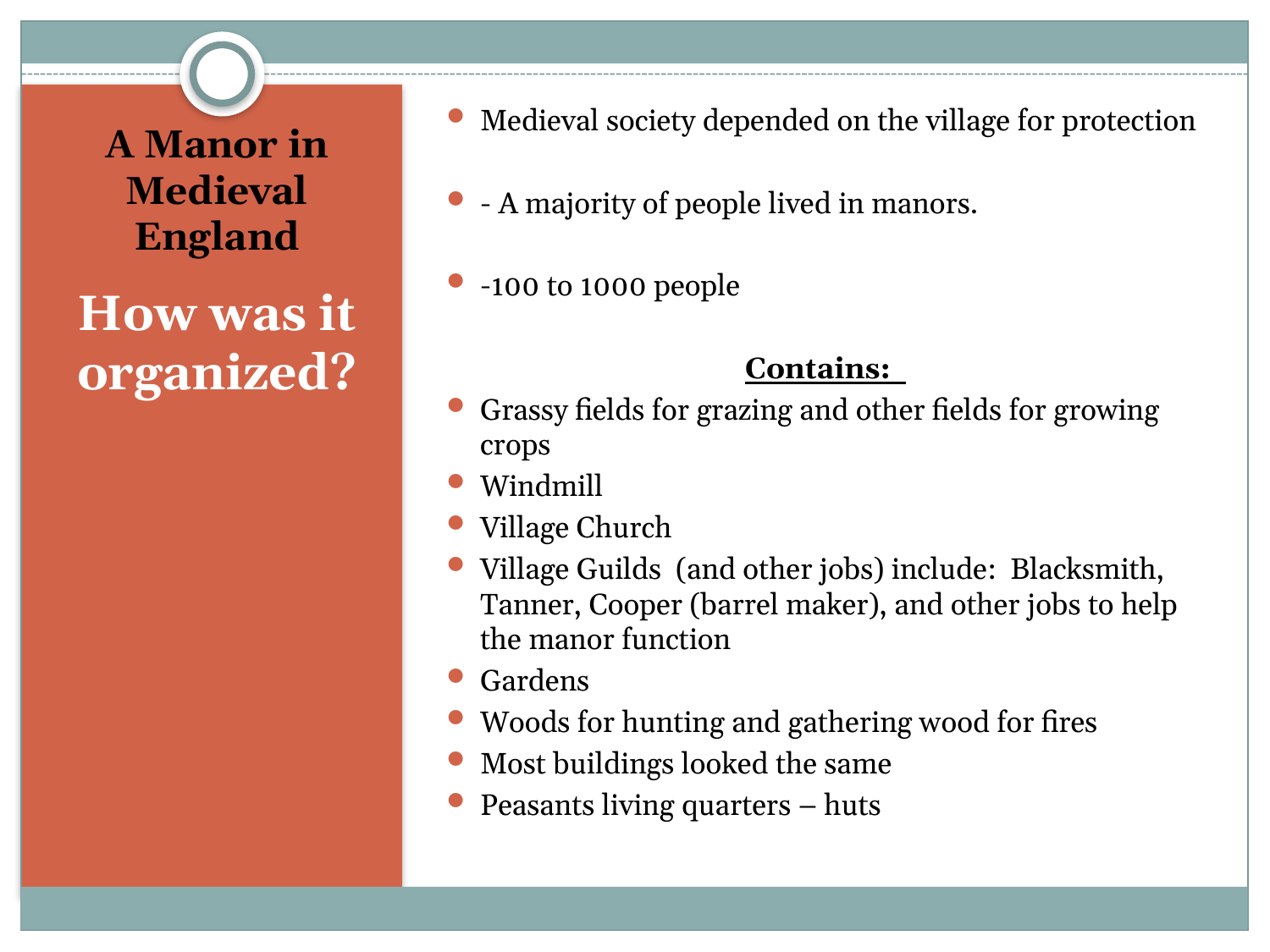

# A Manor in Medieval England
Medieval society depended on the village for protection

- A majority of people lived in manors.

-100 to 1000 people

Contains:
Grassy fields for grazing and other fields for growing crops
Windmill
Village Church
Village Guilds  (and other jobs) include:  Blacksmith, Tanner, Cooper (barrel maker), and other jobs to help the manor function
Gardens
Woods for hunting and gathering wood for fires
Most buildings looked the same
Peasants living quarters – huts

How was it organized?